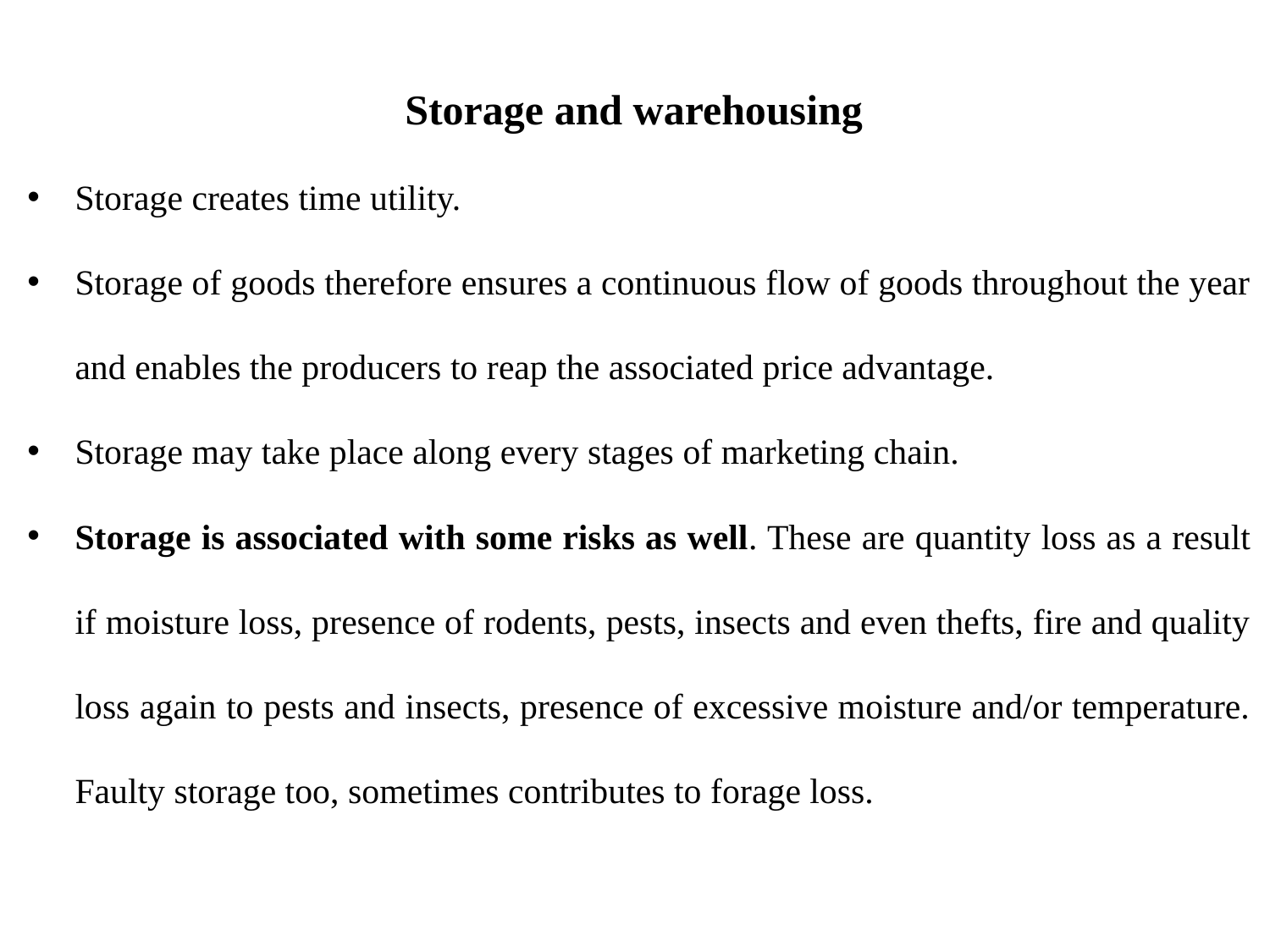

Storage and warehousing
Storage creates time utility.
Storage of goods therefore ensures a continuous flow of goods throughout the year and enables the producers to reap the associated price advantage.
Storage may take place along every stages of marketing chain.
Storage is associated with some risks as well. These are quantity loss as a result if moisture loss, presence of rodents, pests, insects and even thefts, fire and quality loss again to pests and insects, presence of excessive moisture and/or temperature. Faulty storage too, sometimes contributes to forage loss.